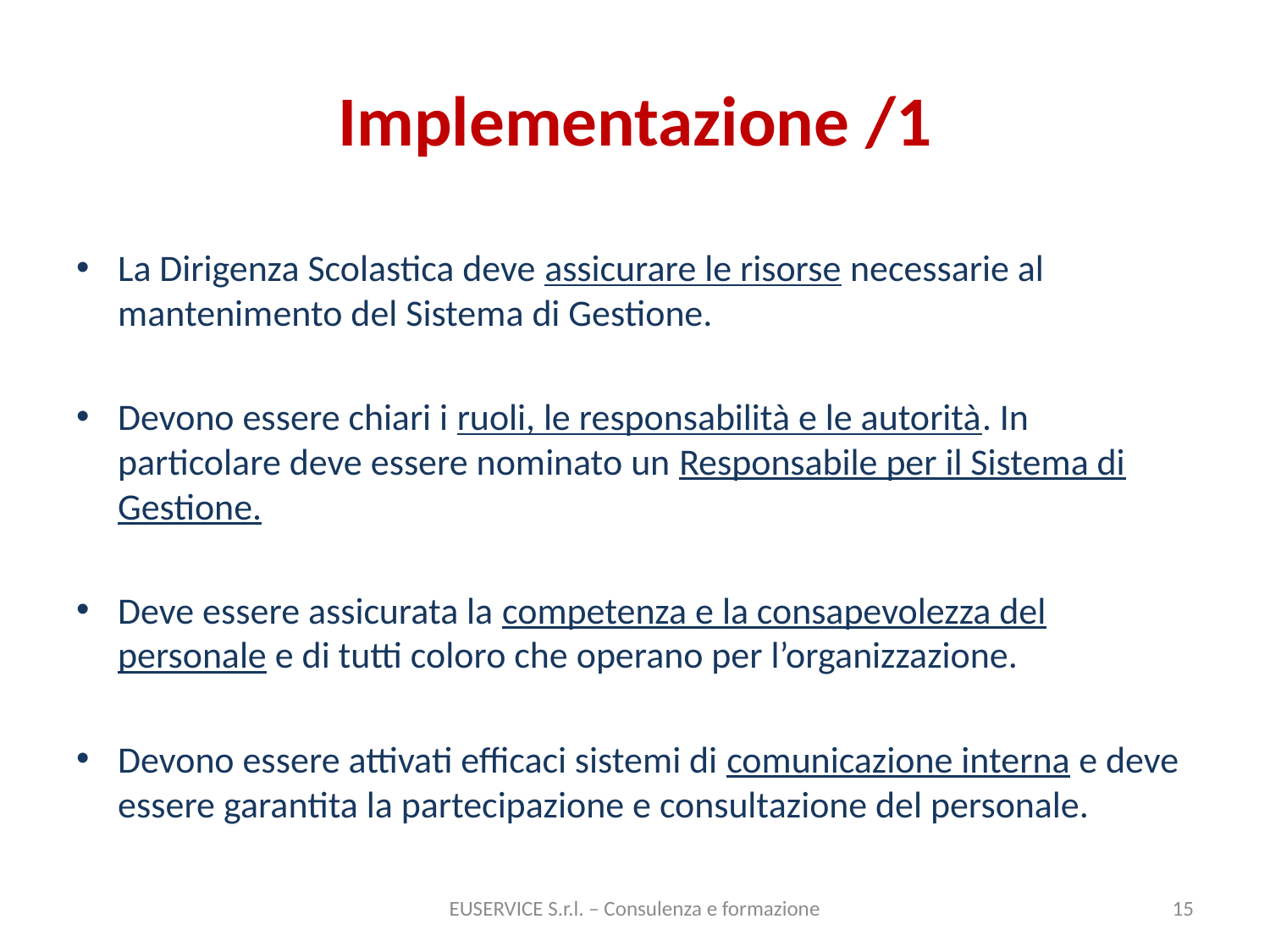

# Implementazione /1

La Dirigenza Scolastica deve assicurare le risorse necessarie al mantenimento del Sistema di Gestione.

Devono essere chiari i ruoli, le responsabilità e le autorità. In particolare deve essere nominato un Responsabile per il Sistema di Gestione.

Deve essere assicurata la competenza e la consapevolezza del personale e di tutti coloro che operano per l’organizzazione.

Devono essere attivati efficaci sistemi di comunicazione interna e deve essere garantita la partecipazione e consultazione del personale.

EUSERVICE S.r.l. – Consulenza e formazione
15